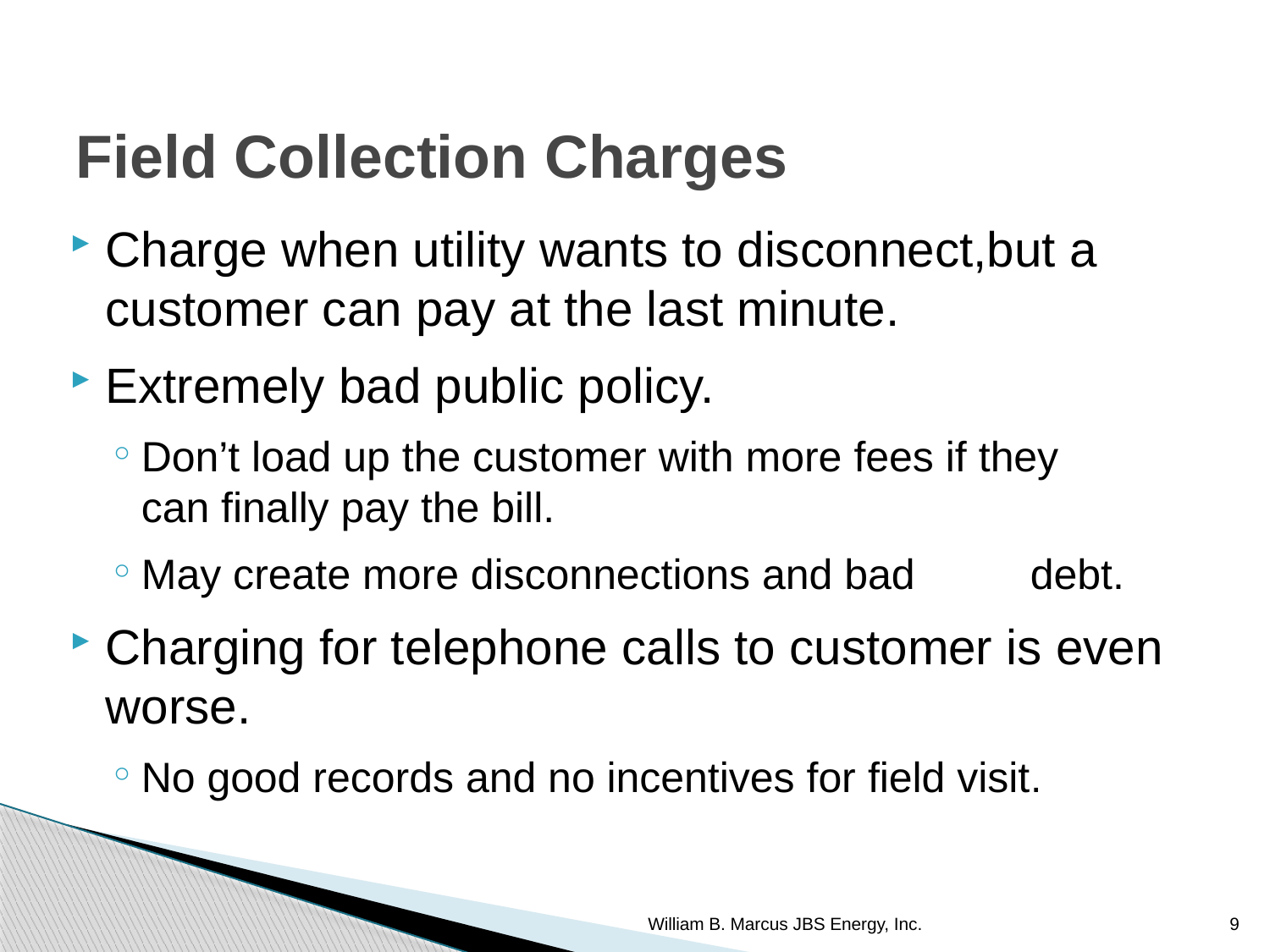

# Field Collection Charges
Charge when utility wants to disconnect,but a customer can pay at the last minute.
Extremely bad public policy.
Don’t load up the customer with more fees if they 	can finally pay the bill.
May create more disconnections and bad 	debt.
Charging for telephone calls to customer is even worse.
No good records and no incentives for field visit.
William B. Marcus JBS Energy, Inc.
9